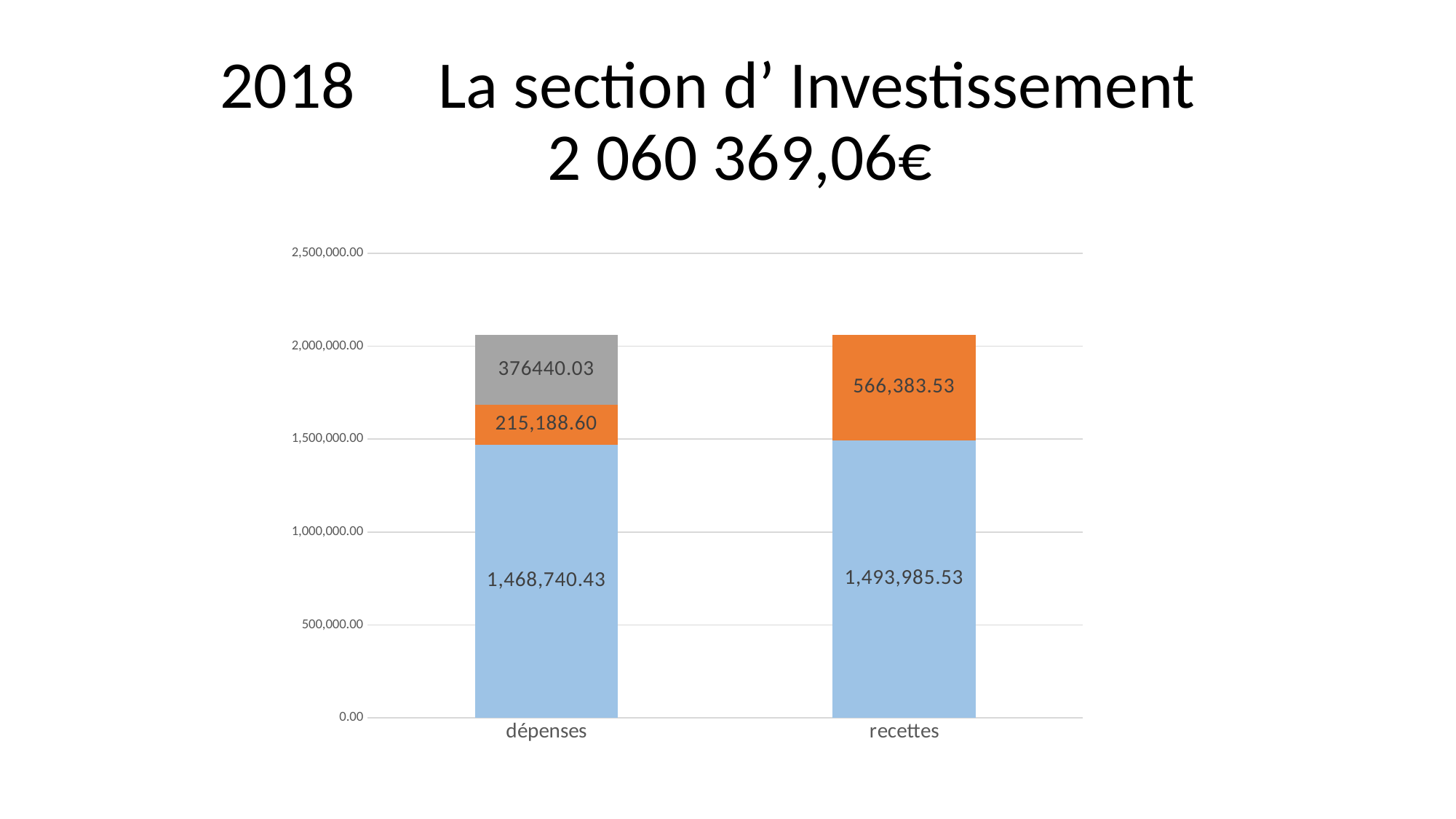

# 2018	La section d’ Investissement 2 060 369,06€

### Chart

| Category |  |  |  |
|---|---|---|---|
| dépenses | 1468740.43 | 215188.6 | 376440.03 |
| recettes | 1493985.53 | 566383.53 | 0.0 |